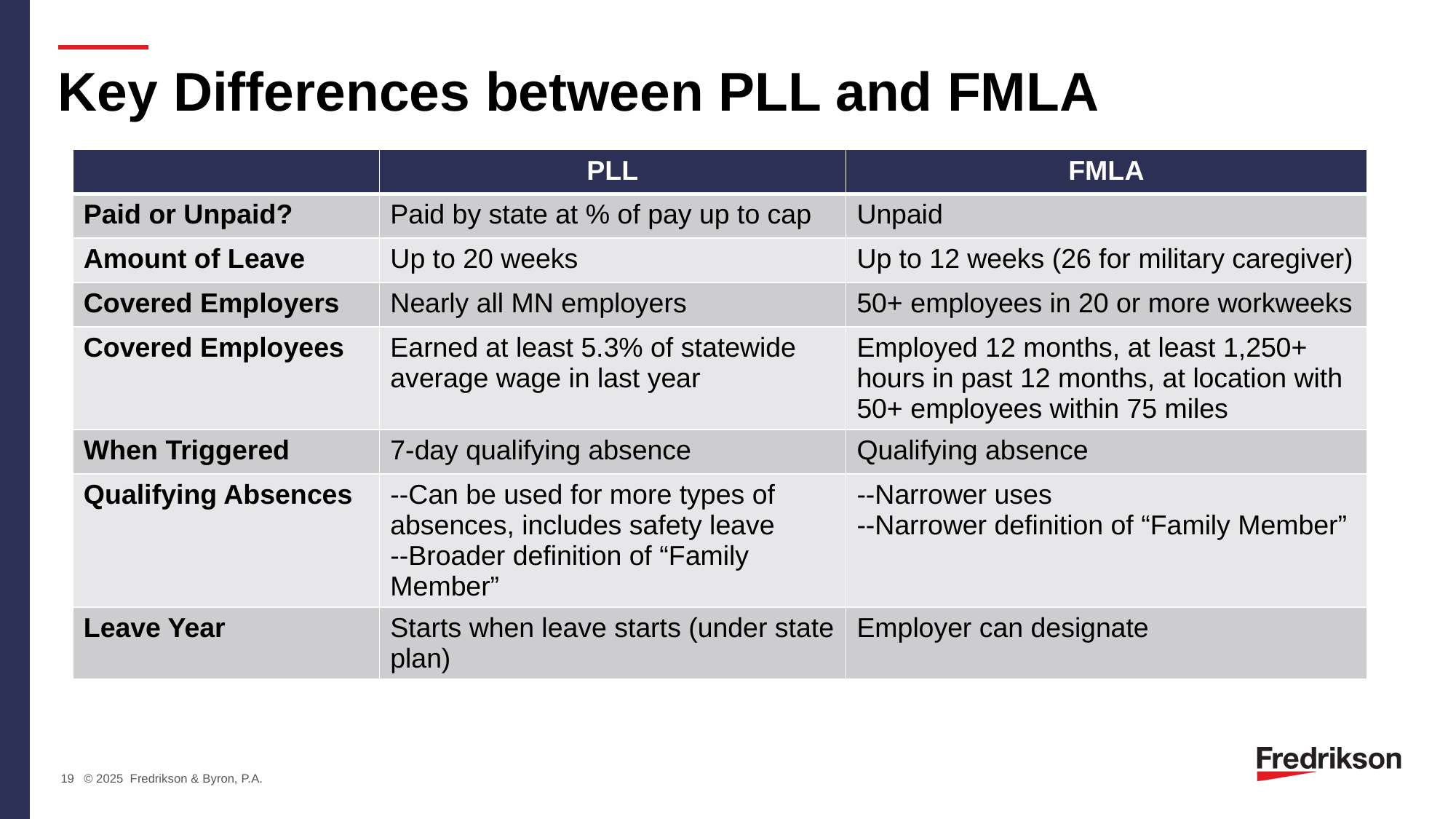

# Key Differences between PLL and FMLA
|  | PLL | FMLA |
| --- | --- | --- |
| Paid or Unpaid? | Paid by state at % of pay up to cap | Unpaid |
| Amount of Leave | Up to 20 weeks | Up to 12 weeks (26 for military caregiver) |
| Covered Employers | Nearly all MN employers | 50+ employees in 20 or more workweeks |
| Covered Employees | Earned at least 5.3% of statewide average wage in last year | Employed 12 months, at least 1,250+ hours in past 12 months, at location with 50+ employees within 75 miles |
| When Triggered | 7-day qualifying absence | Qualifying absence |
| Qualifying Absences | --Can be used for more types of absences, includes safety leave --Broader definition of “Family Member” | --Narrower uses --Narrower definition of “Family Member” |
| Leave Year | Starts when leave starts (under state plan) | Employer can designate |
19